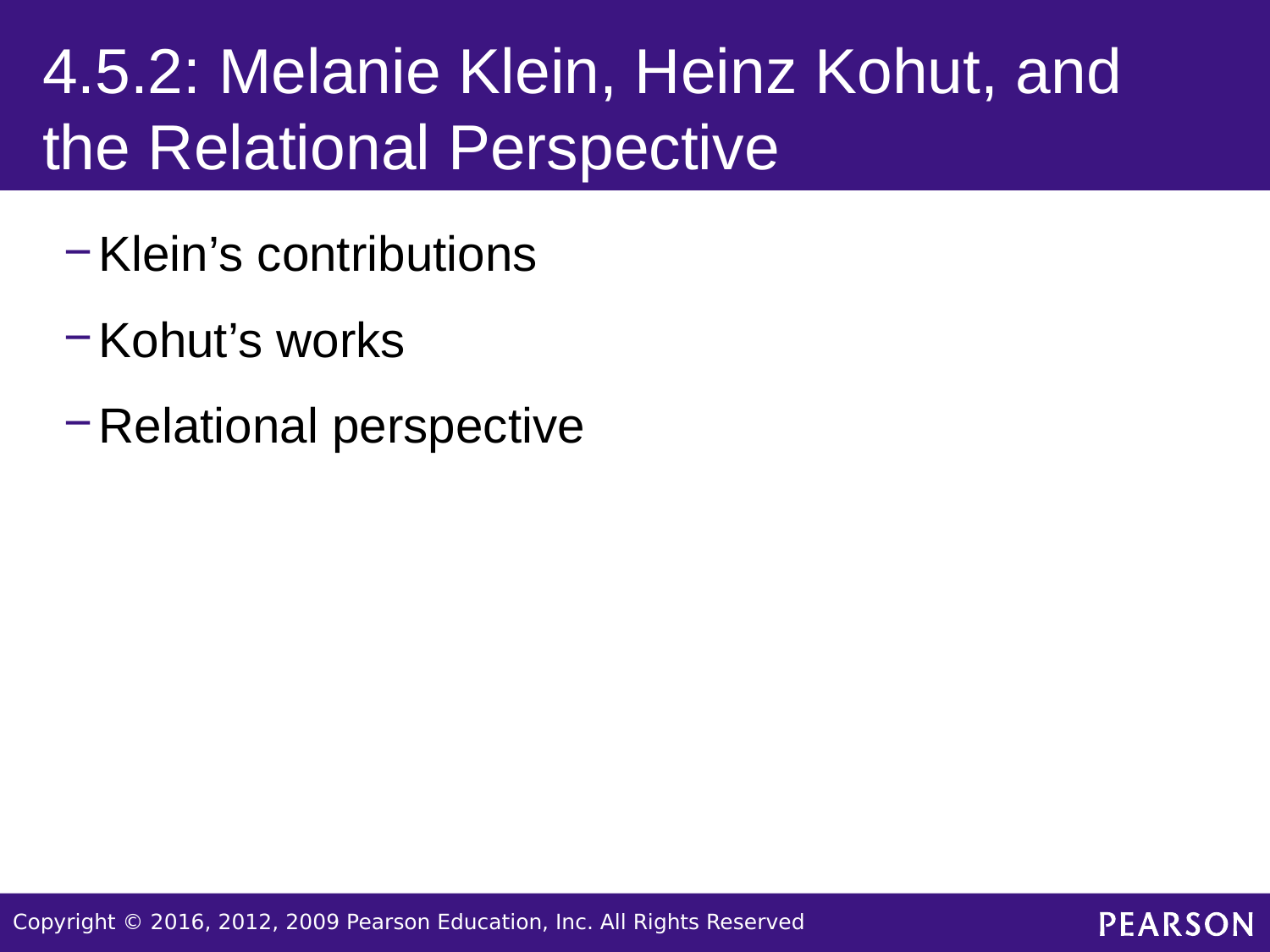

# 4.5.2: Melanie Klein, Heinz Kohut, and the Relational Perspective
Klein’s contributions
Kohut’s works
Relational perspective